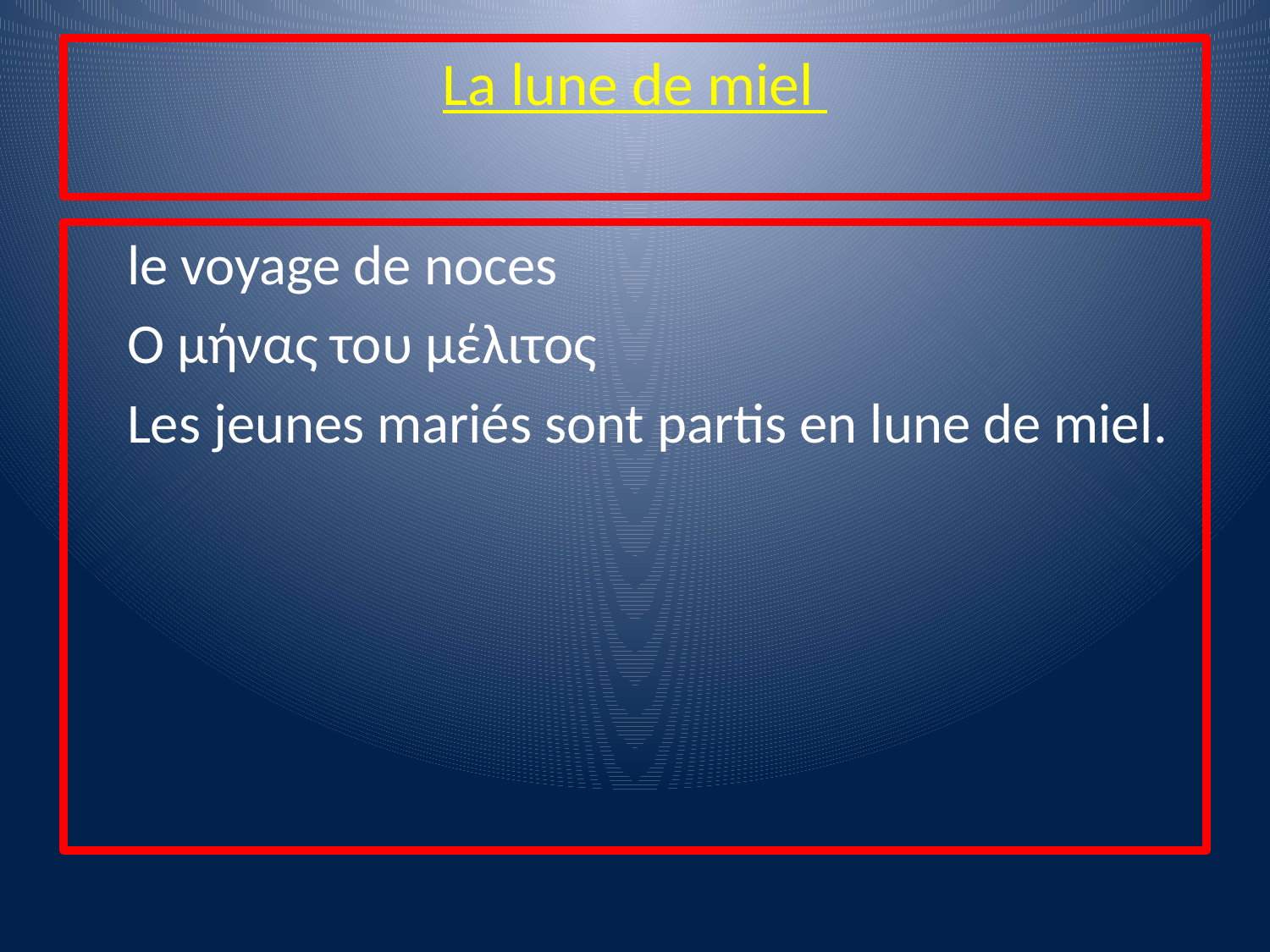

# La lune de miel
    le voyage de noces
    Ο μήνας του μέλιτος
    Les jeunes mariés sont partis en lune de miel.